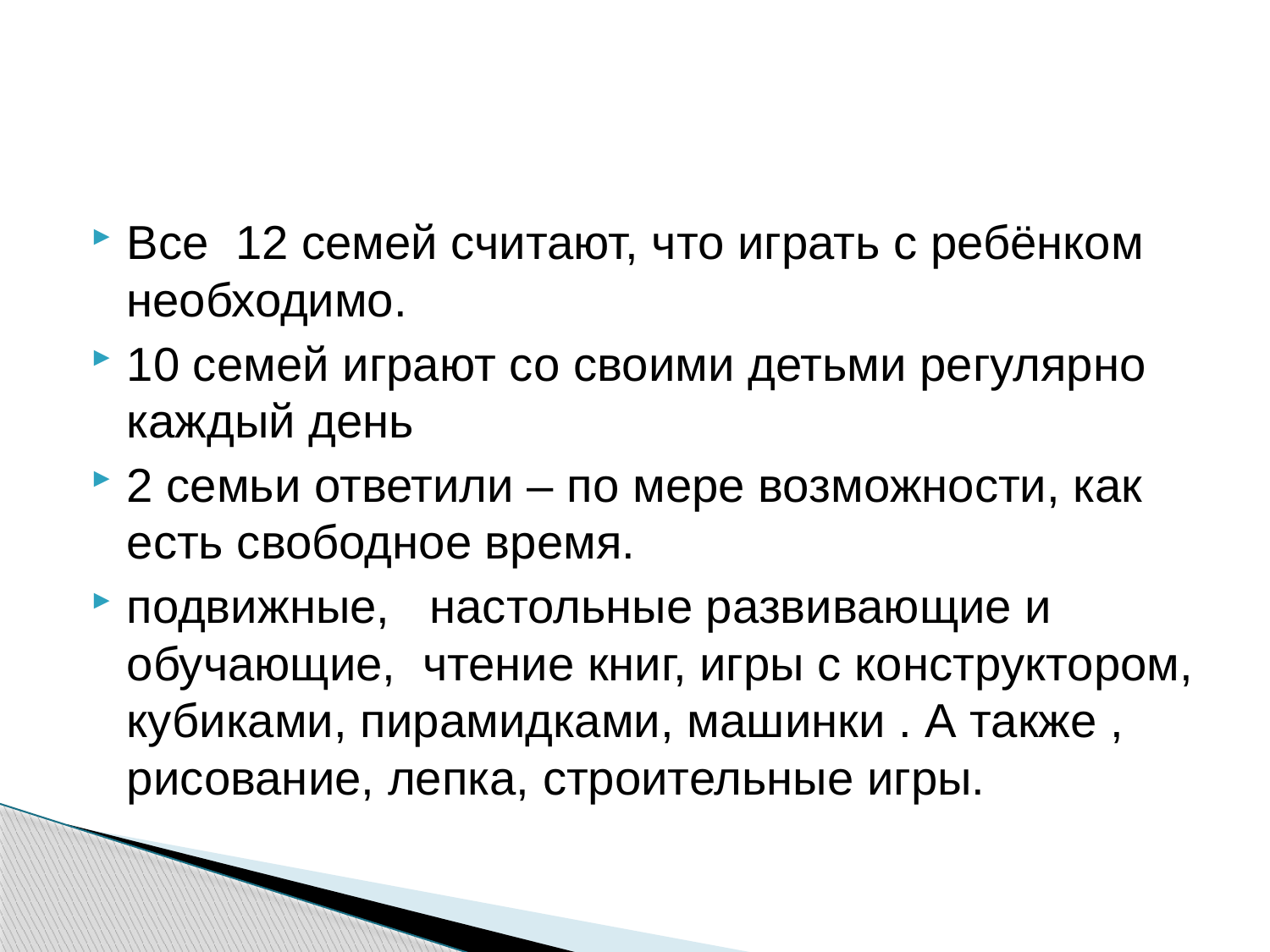

#
Все  12 семей считают, что играть с ребёнком необходимо.
10 семей играют со своими детьми регулярно каждый день
2 семьи ответили – по мере возможности, как есть свободное время.
подвижные,   настольные развивающие и обучающие,  чтение книг, игры с конструктором, кубиками, пирамидками, машинки . А также , рисование, лепка, строительные игры.